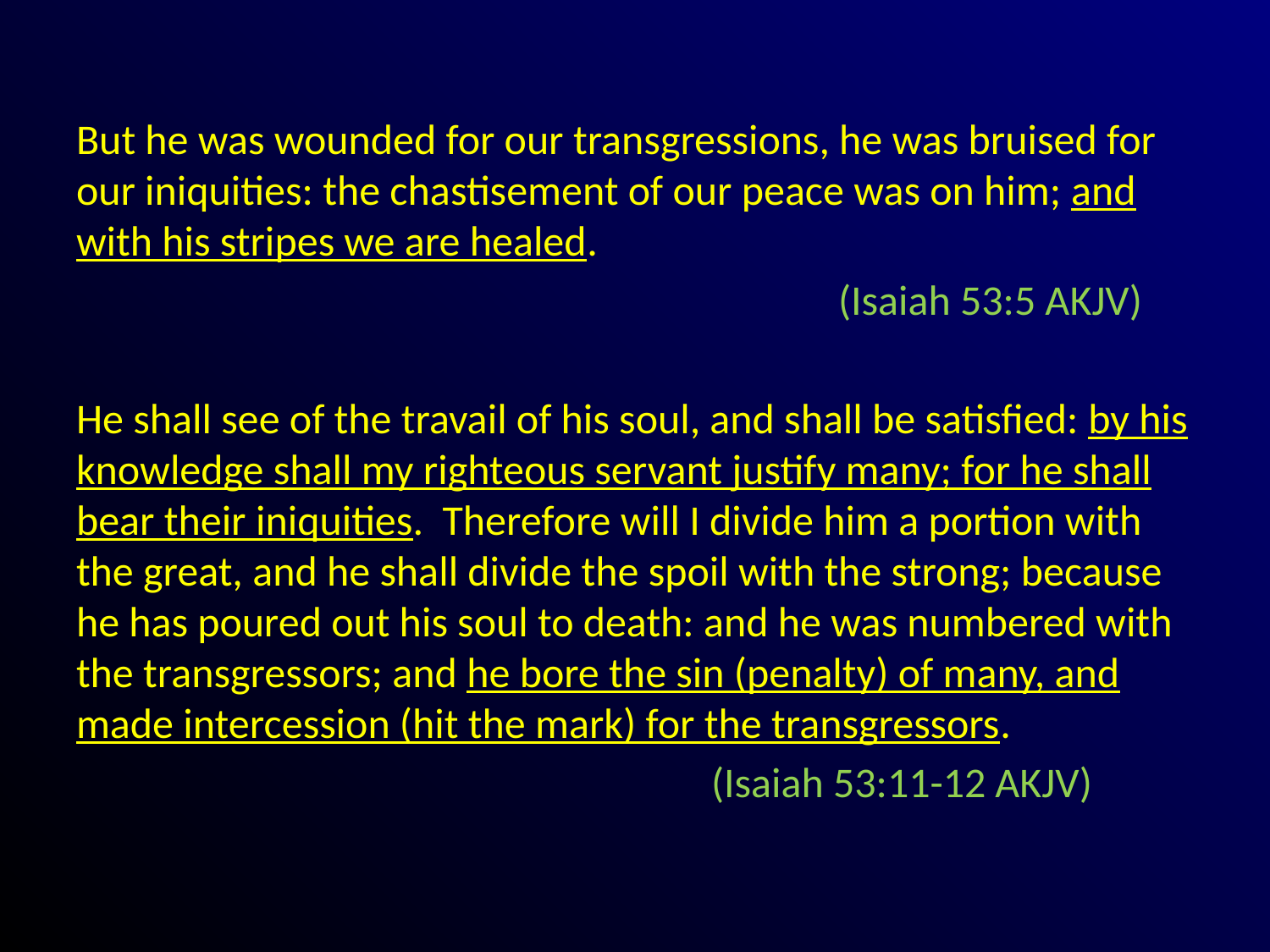

#
But he was wounded for our transgressions, he was bruised for our iniquities: the chastisement of our peace was on him; and with his stripes we are healed.
						(Isaiah 53:5 AKJV)

He shall see of the travail of his soul, and shall be satisfied: by his knowledge shall my righteous servant justify many; for he shall bear their iniquities.  Therefore will I divide him a portion with the great, and he shall divide the spoil with the strong; because he has poured out his soul to death: and he was numbered with the transgressors; and he bore the sin (penalty) of many, and made intercession (hit the mark) for the transgressors.
					(Isaiah 53:11-12 AKJV)